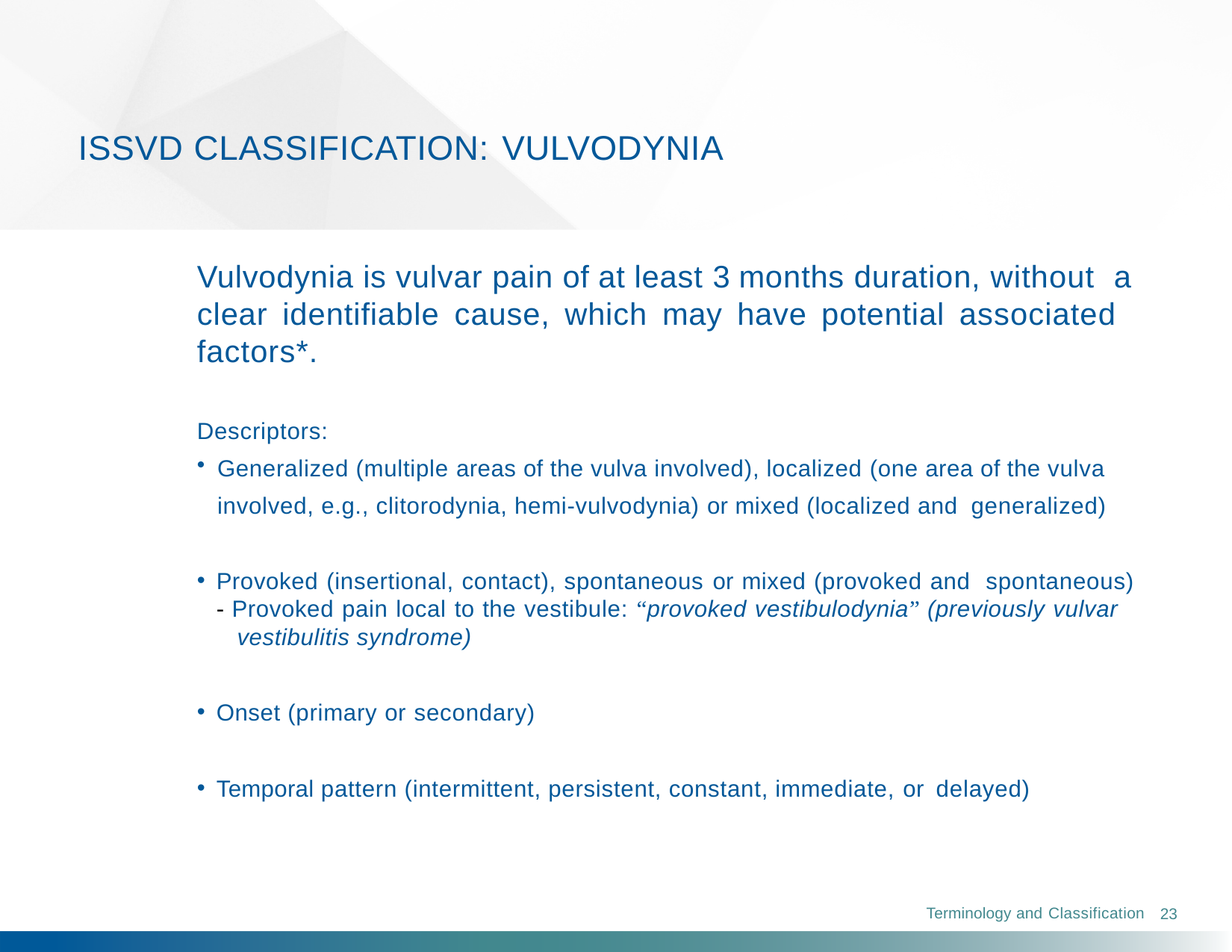

# ISSVD CLASSIFICATION: VULVODYNIA

Vulvodynia is vulvar pain of at least 3 months duration, without  a clear identifiable cause, which may have potential associated  factors*.

Descriptors:
Generalized (multiple areas of the vulva involved), localized (one area of the vulva  involved, e.g., clitorodynia, hemi-vulvodynia) or mixed (localized and generalized)

Provoked (insertional, contact), spontaneous or mixed (provoked and  spontaneous)
- Provoked pain local to the vestibule: “provoked vestibulodynia” (previously vulvar
   vestibulitis syndrome)

Onset (primary or secondary)

Temporal pattern (intermittent, persistent, constant, immediate, or delayed)
23
Terminology and Classification